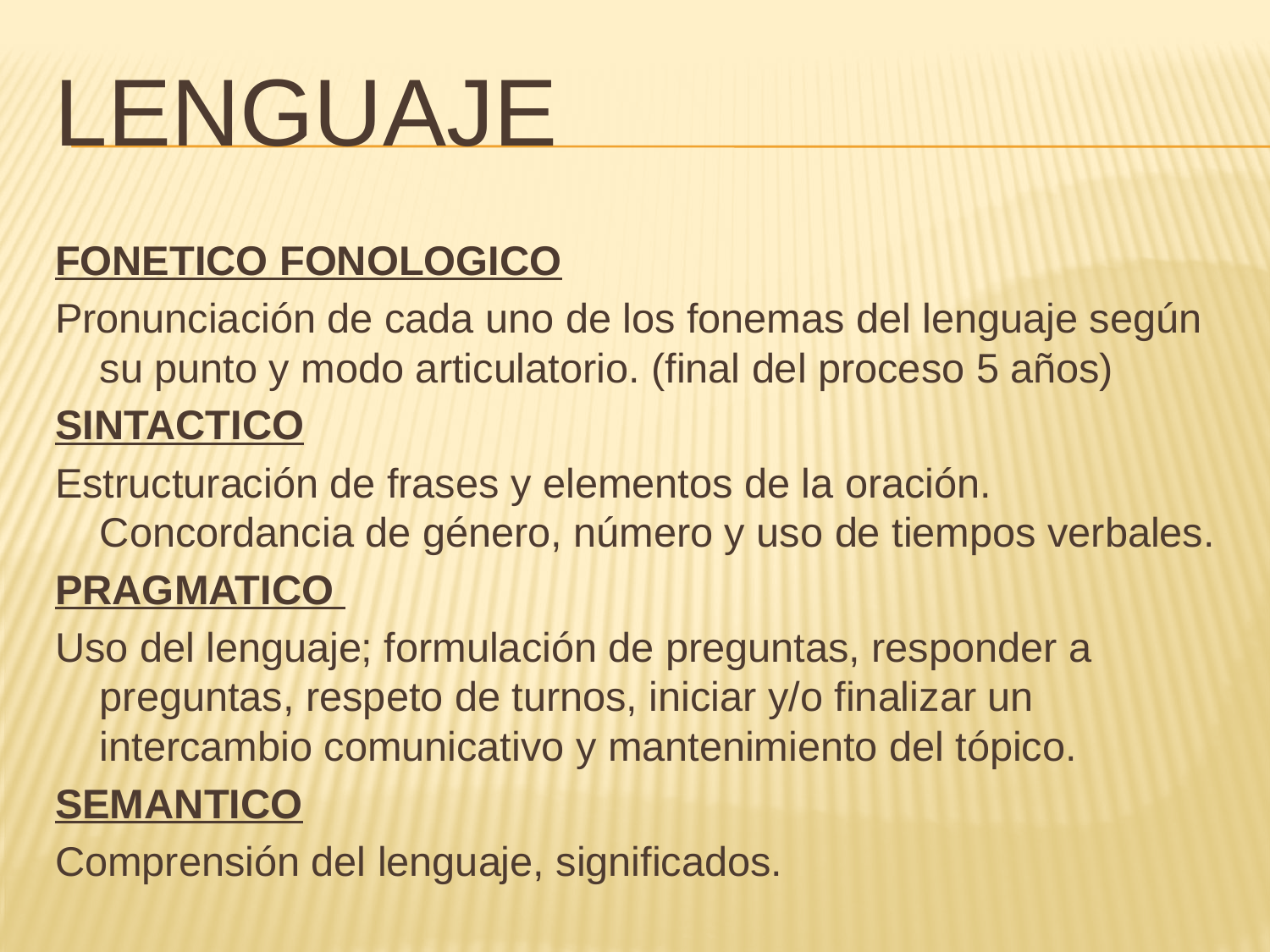

# LENGUAJE
FONETICO FONOLOGICO
Pronunciación de cada uno de los fonemas del lenguaje según su punto y modo articulatorio. (final del proceso 5 años)
SINTACTICO
Estructuración de frases y elementos de la oración. Concordancia de género, número y uso de tiempos verbales.
PRAGMATICO
Uso del lenguaje; formulación de preguntas, responder a preguntas, respeto de turnos, iniciar y/o finalizar un intercambio comunicativo y mantenimiento del tópico.
SEMANTICO
Comprensión del lenguaje, significados.